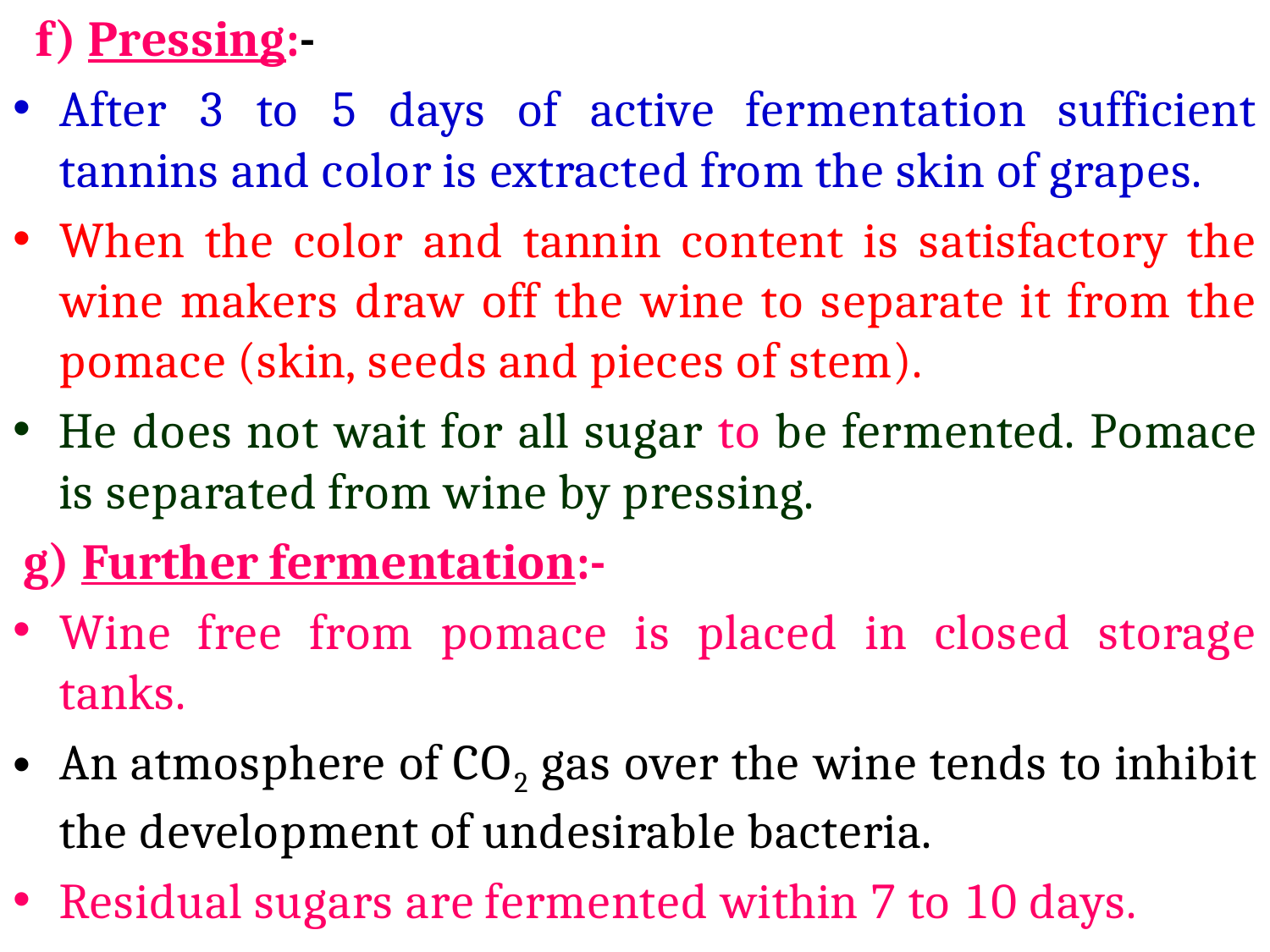

f) Pressing:-
After 3 to 5 days of active fermentation sufficient tannins and color is extracted from the skin of grapes.
When the color and tannin content is satisfactory the wine makers draw off the wine to separate it from the pomace (skin, seeds and pieces of stem).
He does not wait for all sugar to be fermented. Pomace is separated from wine by pressing.
 g) Further fermentation:-
Wine free from pomace is placed in closed storage tanks.
An atmosphere of CO2 gas over the wine tends to inhibit the development of undesirable bacteria.
Residual sugars are fermented within 7 to 10 days.